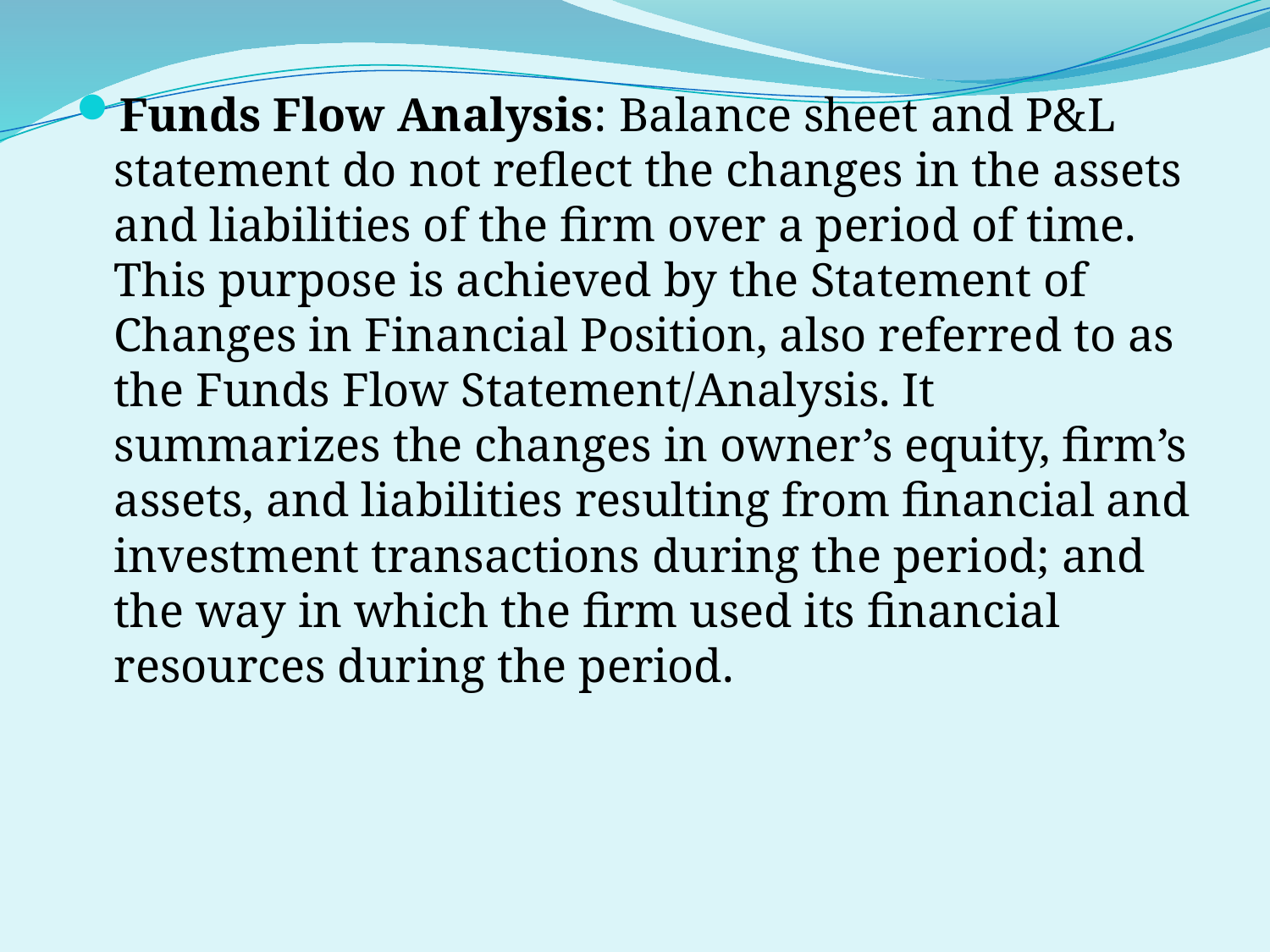

Funds Flow Analysis: Balance sheet and P&L statement do not reflect the changes in the assets and liabilities of the firm over a period of time. This purpose is achieved by the Statement of Changes in Financial Position, also referred to as the Funds Flow Statement/Analysis. It summarizes the changes in owner’s equity, firm’s assets, and liabilities resulting from financial and investment transactions during the period; and the way in which the firm used its financial resources during the period.

#